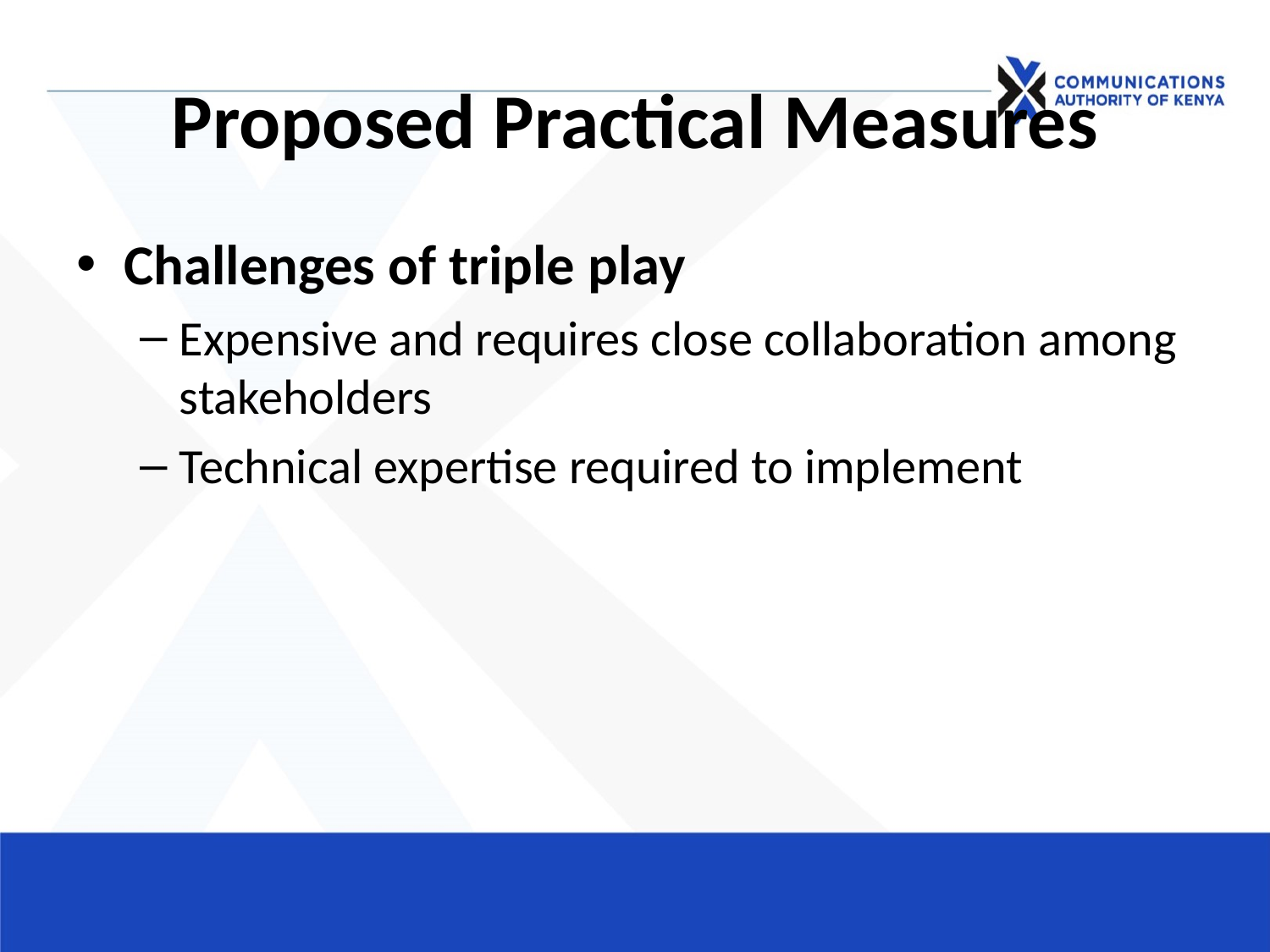

# Proposed Practical Measures
Challenges of triple play
Expensive and requires close collaboration among stakeholders
Technical expertise required to implement